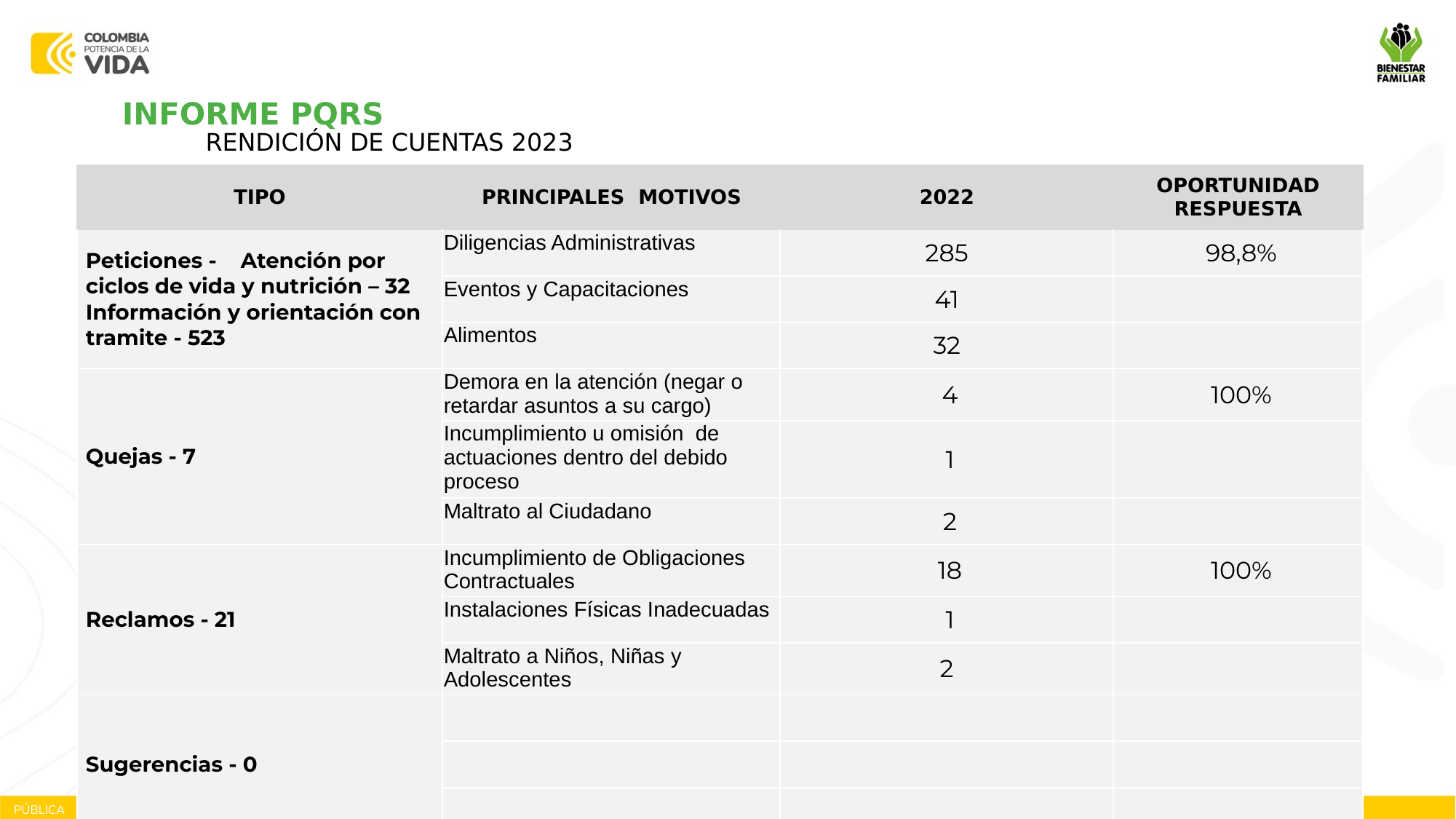

INFORME PQRS
RENDICIÓN DE CUENTAS 2023
| TIPO | PRINCIPALES MOTIVOS | 2022 | OPORTUNIDAD RESPUESTA |
| --- | --- | --- | --- |
| Peticiones - Atención por ciclos de vida y nutrición – 32 Información y orientación con tramite - 523 | Diligencias Administrativas | 285 | 98,8% |
|  | Eventos y Capacitaciones | 41 |  |
|  | Alimentos | 32 |  |
| Quejas - 7 | Demora en la atención (negar o retardar asuntos a su cargo) | 4 | 100% |
|  | Incumplimiento u omisión de actuaciones dentro del debido proceso | 1 |  |
|  | Maltrato al Ciudadano | 2 |  |
| Reclamos - 21 | Incumplimiento de Obligaciones Contractuales | 18 | 100% |
|  | Instalaciones Físicas Inadecuadas | 1 |  |
|  | Maltrato a Niños, Niñas y Adolescentes | 2 |  |
| Sugerencias - 0 |  |  |  |
|  |  |  |  |
|  |  |  |  |
PÚBLICA